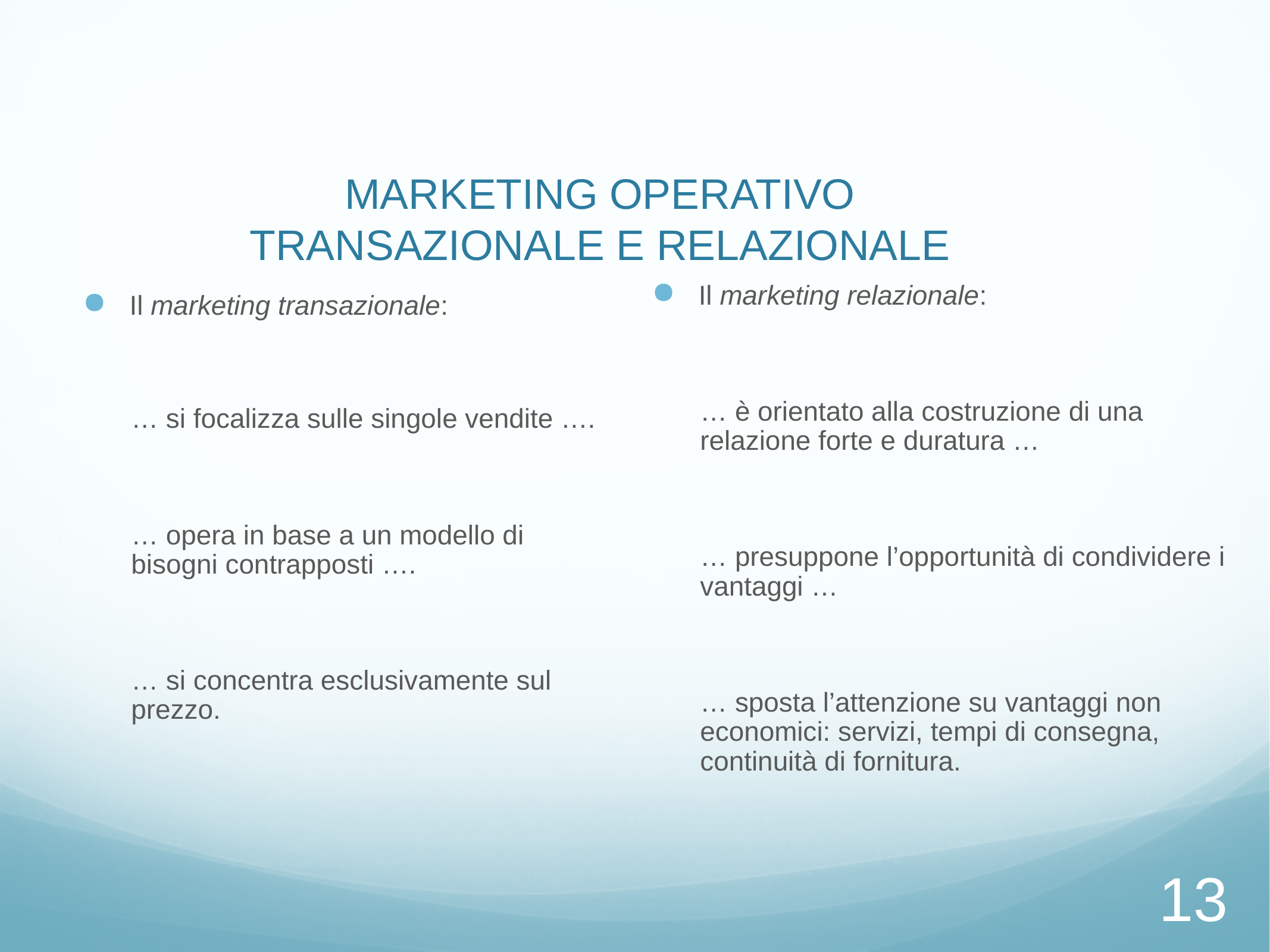

# MARKETING OPERATIVO TRANSAZIONALE E RELAZIONALE

Il marketing transazionale:

	… si focalizza sulle singole vendite ….

	… opera in base a un modello di bisogni contrapposti ….

	… si concentra esclusivamente sul prezzo.
Il marketing relazionale:

 	… è orientato alla costruzione di una relazione forte e duratura …

	… presuppone l’opportunità di condividere i vantaggi …

	… sposta l’attenzione su vantaggi non economici: servizi, tempi di consegna, continuità di fornitura.
13